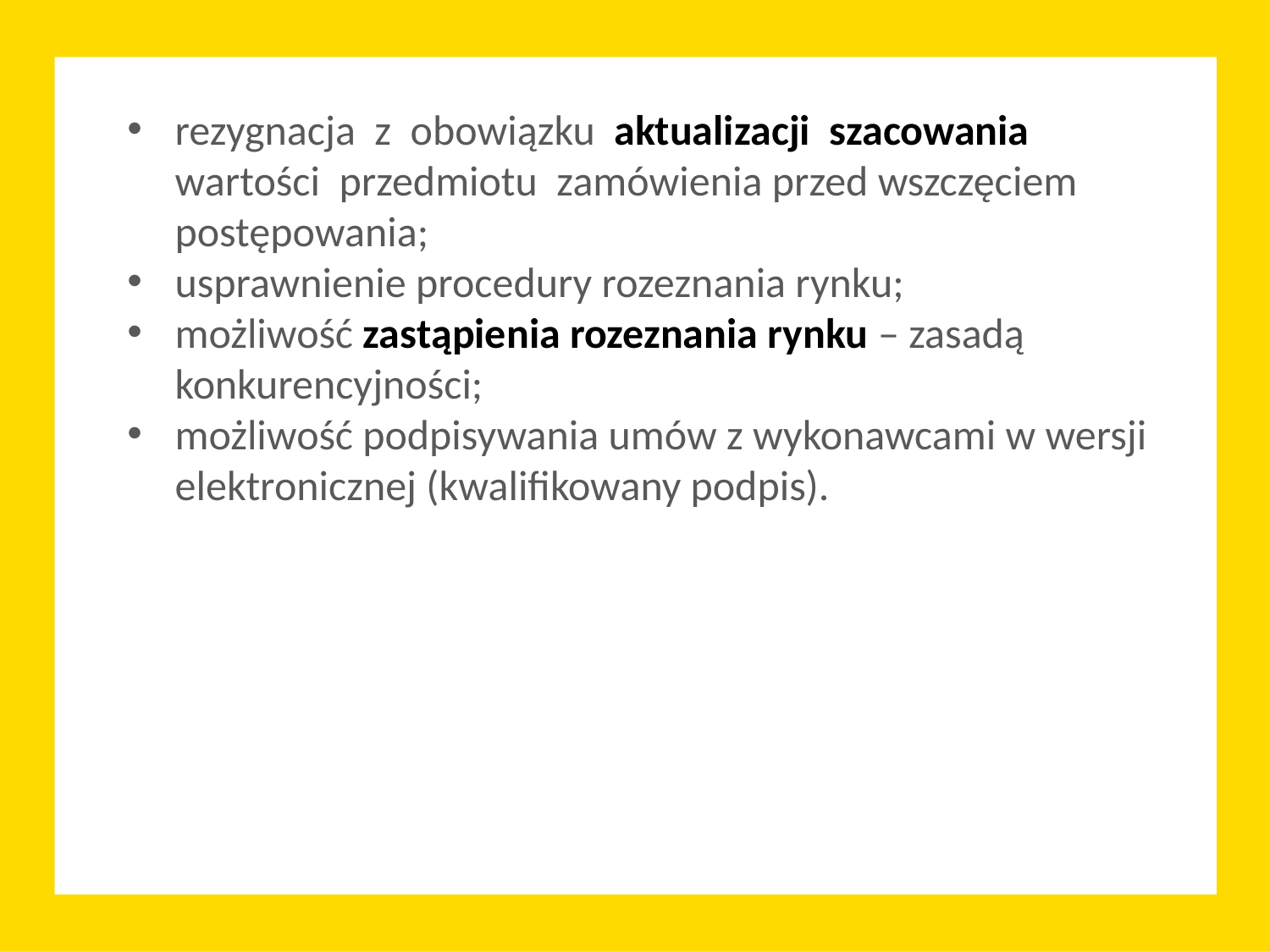

rezygnacja  z  obowiązku  aktualizacji  szacowania  wartości  przedmiotu  zamówienia przed wszczęciem postępowania;
usprawnienie procedury rozeznania rynku;
możliwość zastąpienia rozeznania rynku – zasadą konkurencyjności;
możliwość podpisywania umów z wykonawcami w wersji elektronicznej (kwalifikowany podpis).